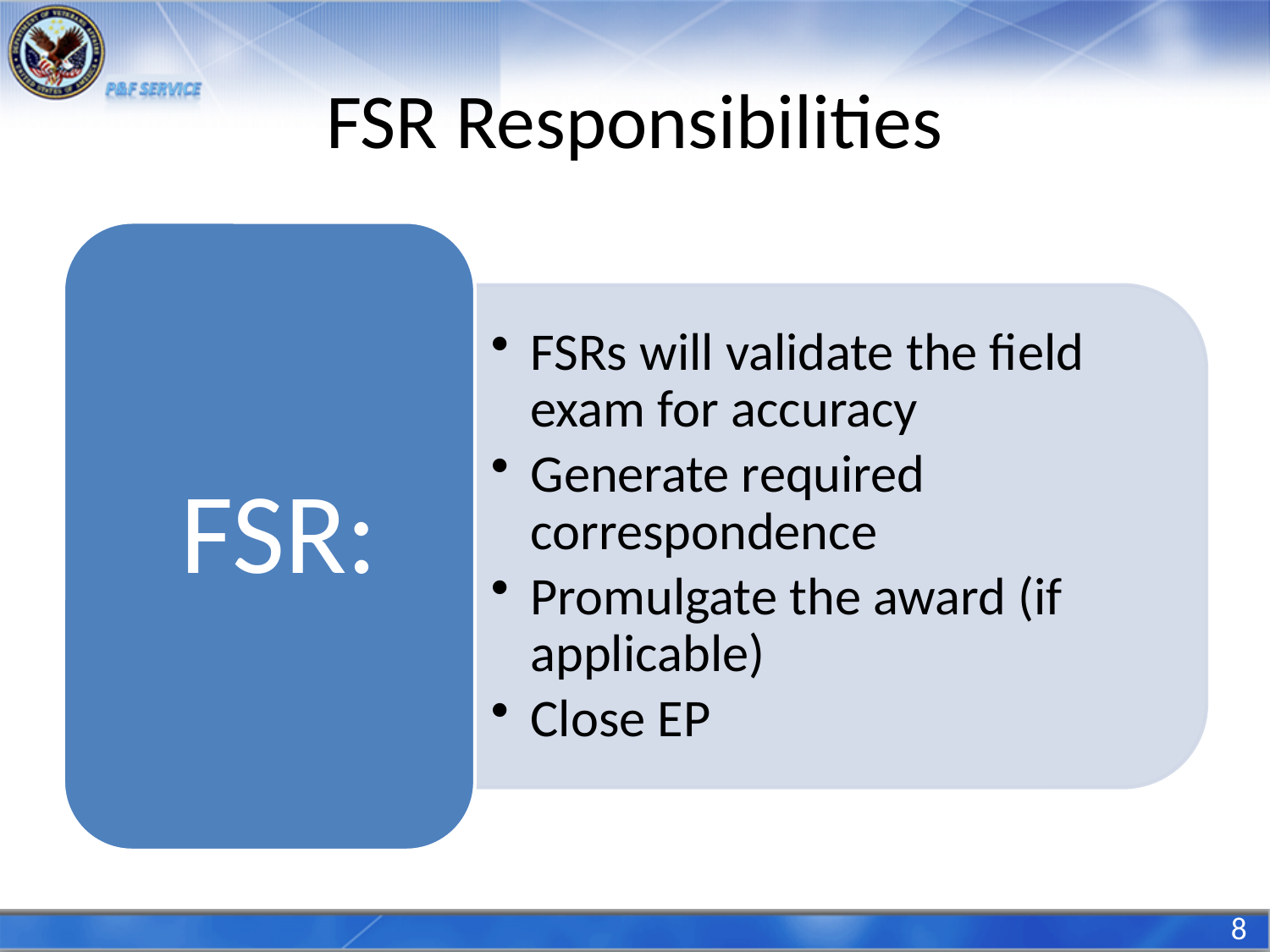

# FSR Responsibilities
FSRs will validate the field exam for accuracy
Generate required correspondence
Promulgate the award (if applicable)
Close EP
FSR:
8